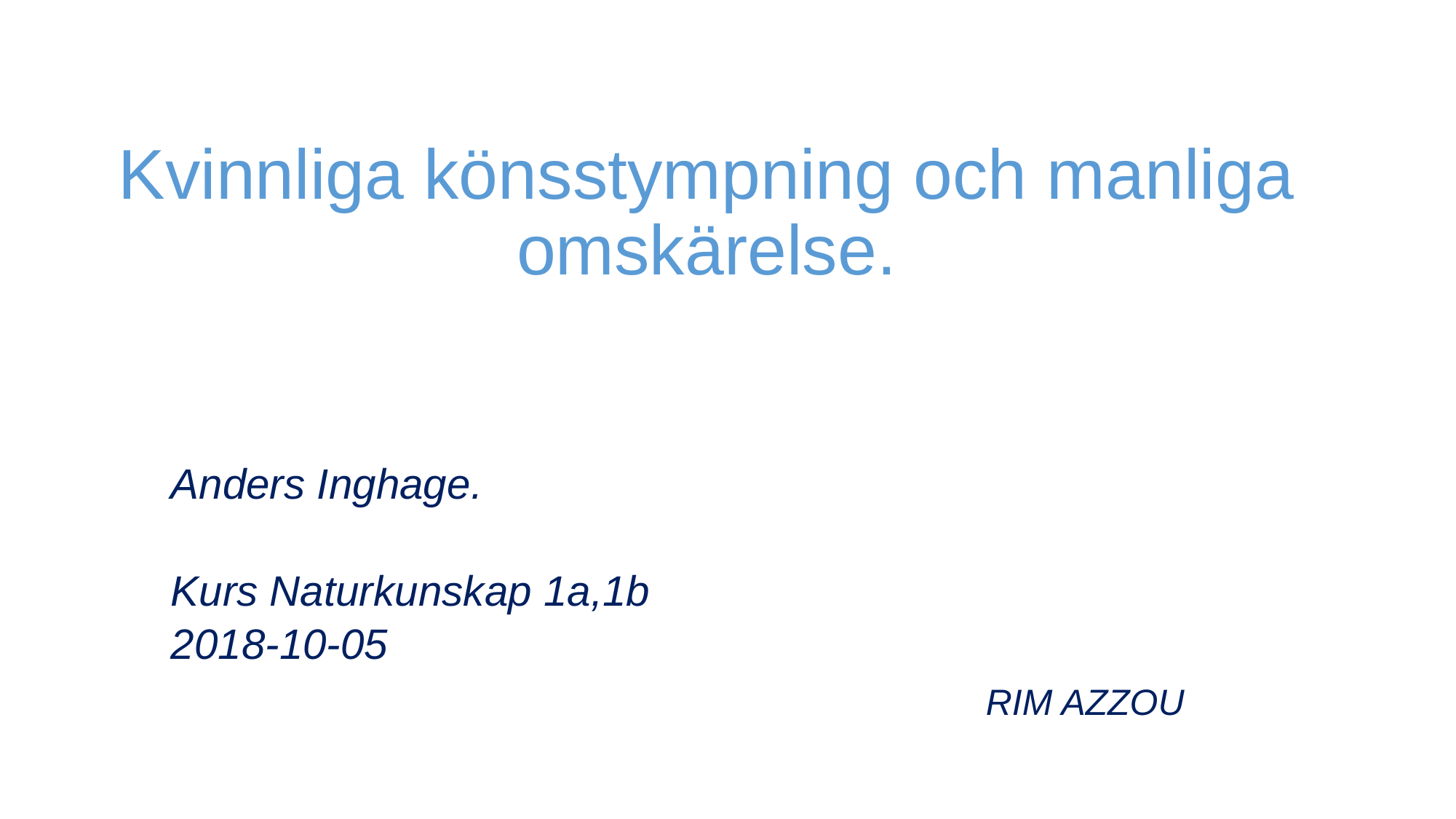

# Kvinnliga könsstympning och manliga omskärelse.

Anders Inghage.

Kurs Naturkunskap 1a,1b
2018-10-05
								     RIM AZZOU